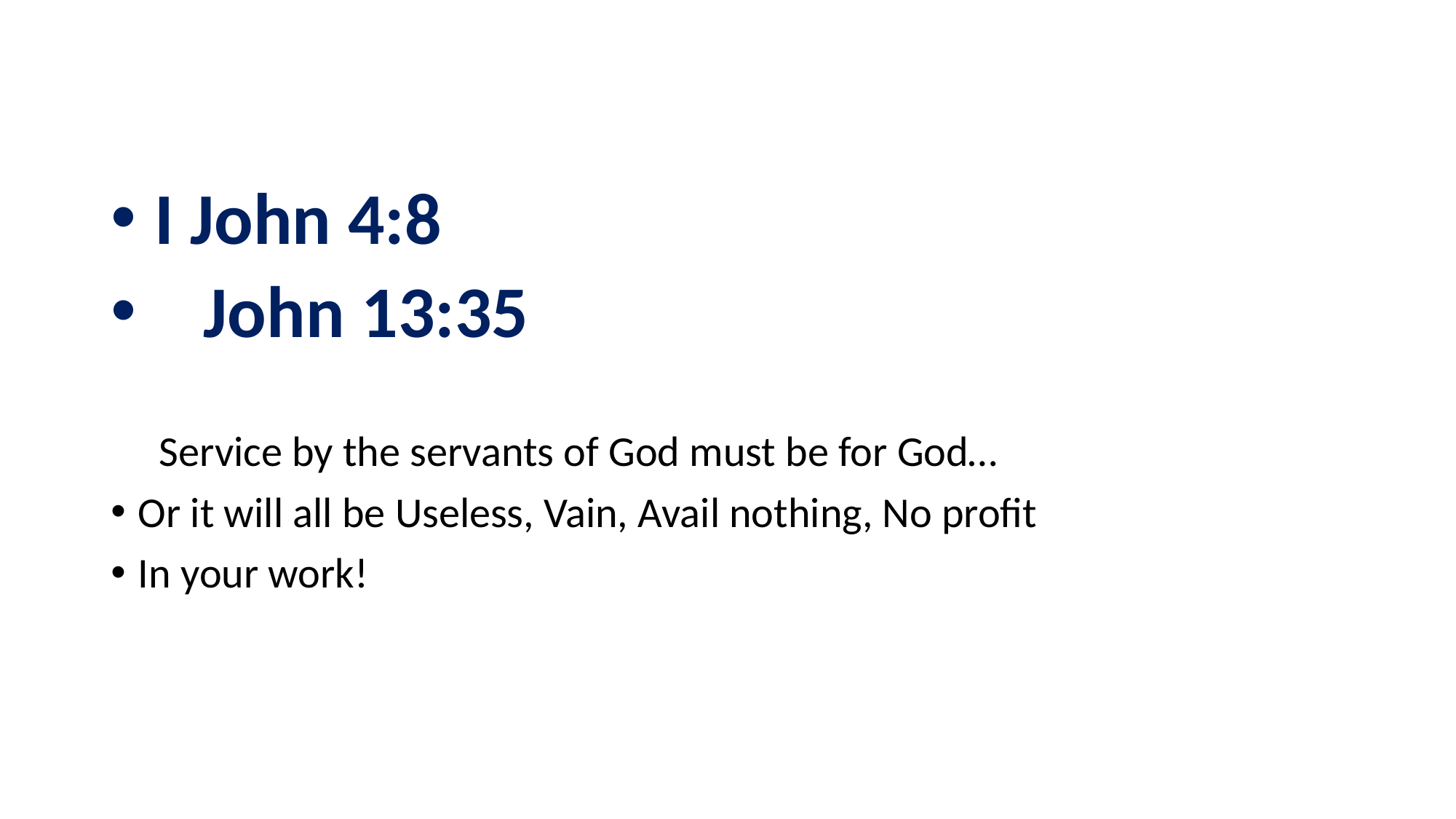

I John 4:8
    John 13:35

     Service by the servants of God must be for God…
Or it will all be Useless, Vain, Avail nothing, No profit
In your work!